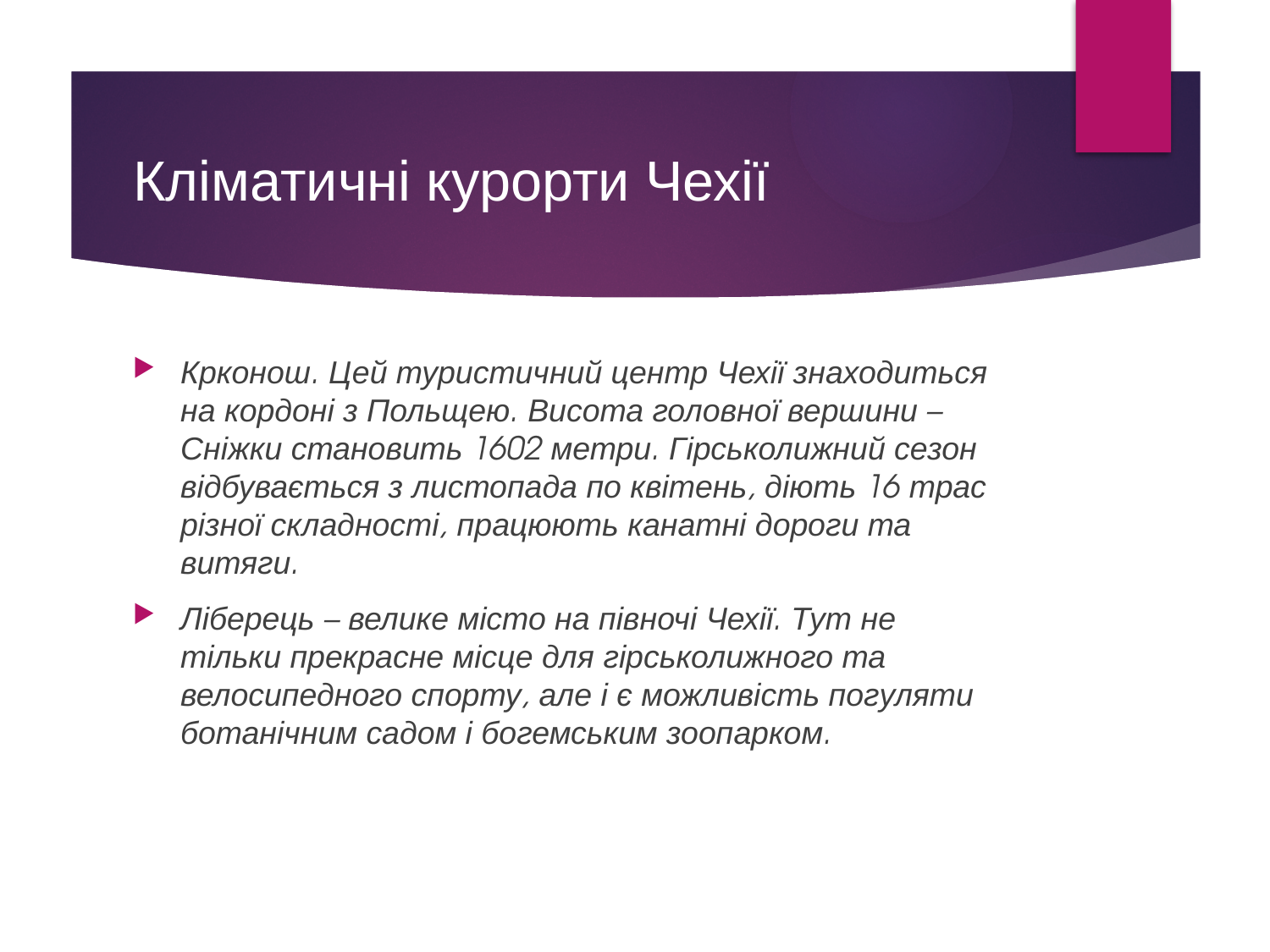

# Кліматичні курорти Чехії
Крконош. Цей туристичний центр Чехії знаходиться на кордоні з Польщею. Висота головної вершини – Сніжки становить 1602 метри. Гірськолижний сезон відбувається з листопада по квітень, діють 16 трас різної складності, працюють канатні дороги та витяги.
Ліберець – велике місто на півночі Чехії. Тут не тільки прекрасне місце для гірськолижного та велосипедного спорту, але і є можливість погуляти ботанічним садом і богемським зоопарком.